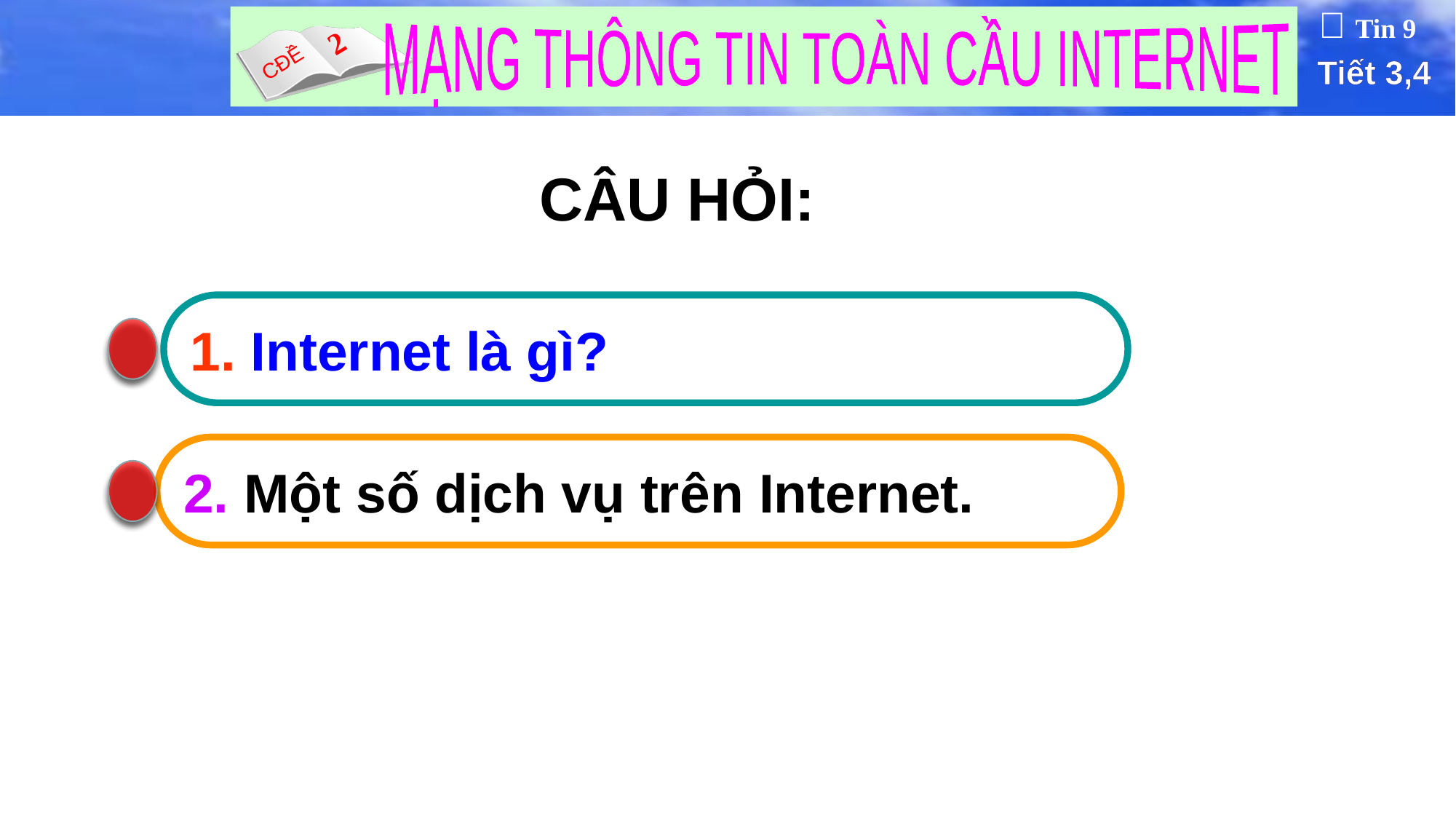

CÂU HỎI:
1. Internet là gì?

2. Một số dịch vụ trên Internet.